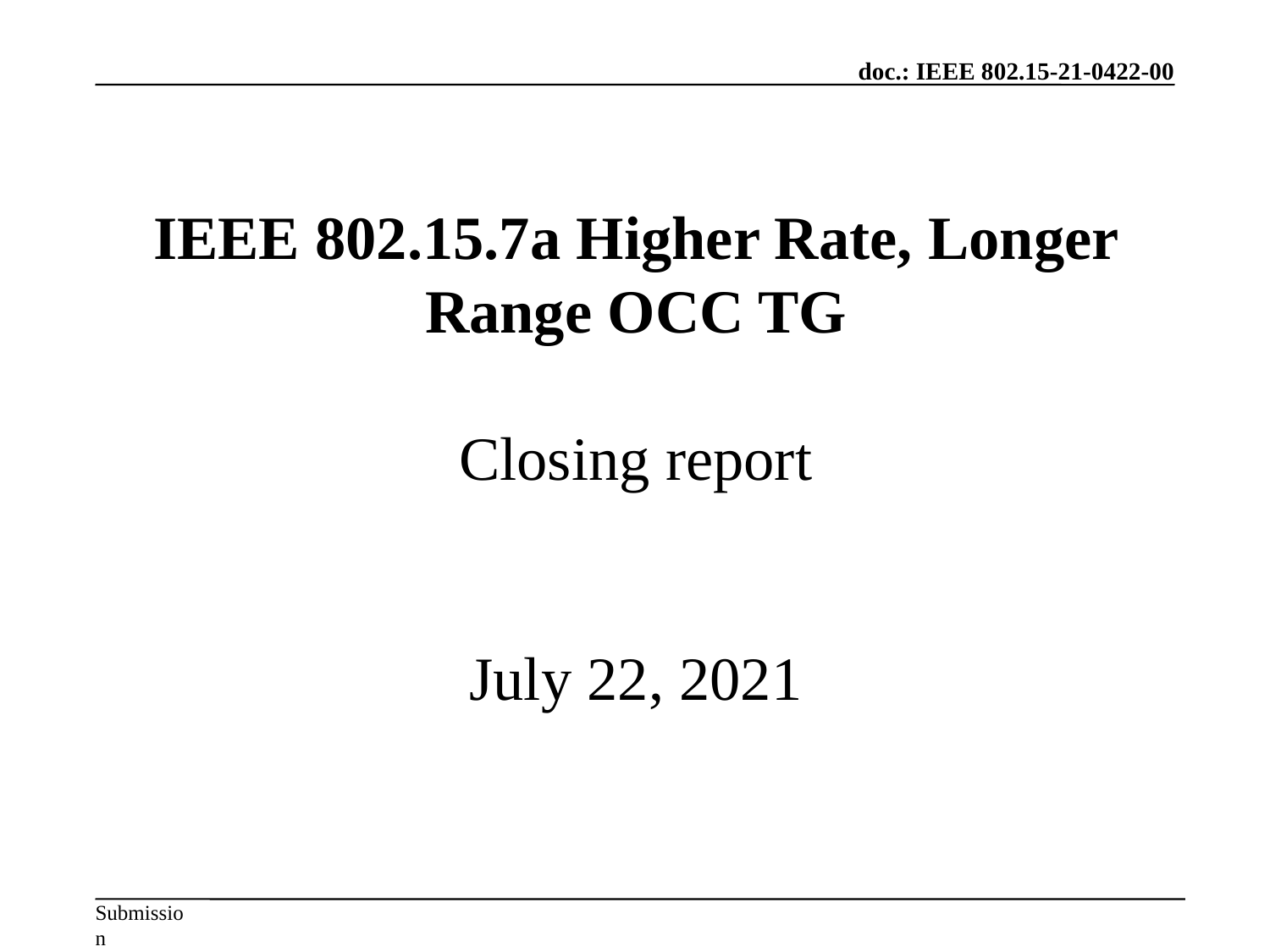

IEEE 802.15.7a Higher Rate, Longer Range OCC TG
Closing report
July 22, 2021